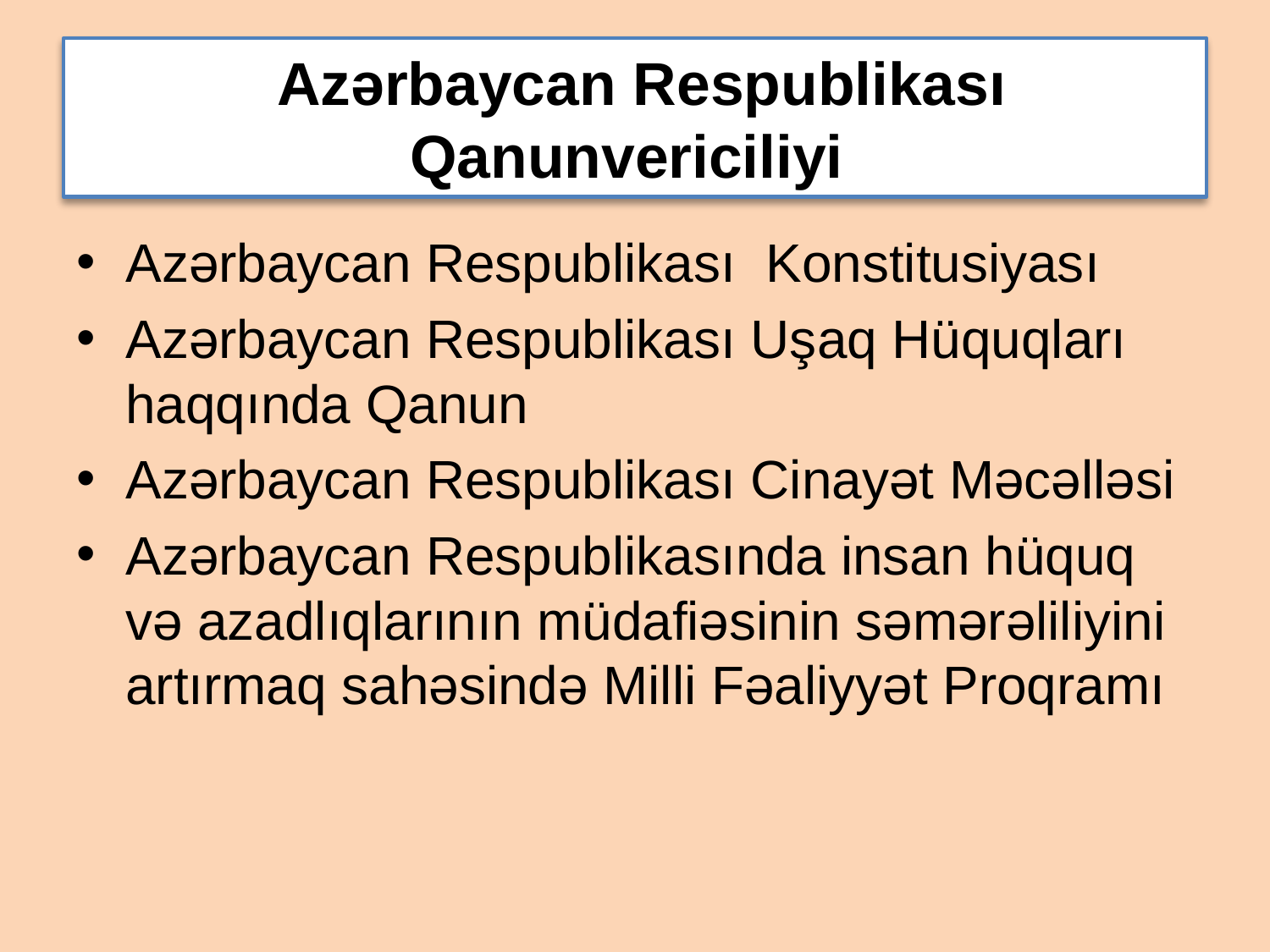

# Azərbaycan Respublikası Qanunvericiliyi
Azərbaycan Respublikası  Konstitusiyası
Azərbaycan Respublikası Uşaq Hüquqları haqqında Qanun
Azərbaycan Respublikası Cinayət Məcəlləsi
Azərbaycan Respublikasında insan hüquq və azadlıqlarının müdafiəsinin səmərəliliyini artırmaq sahəsində Milli Fəaliyyət Proqramı